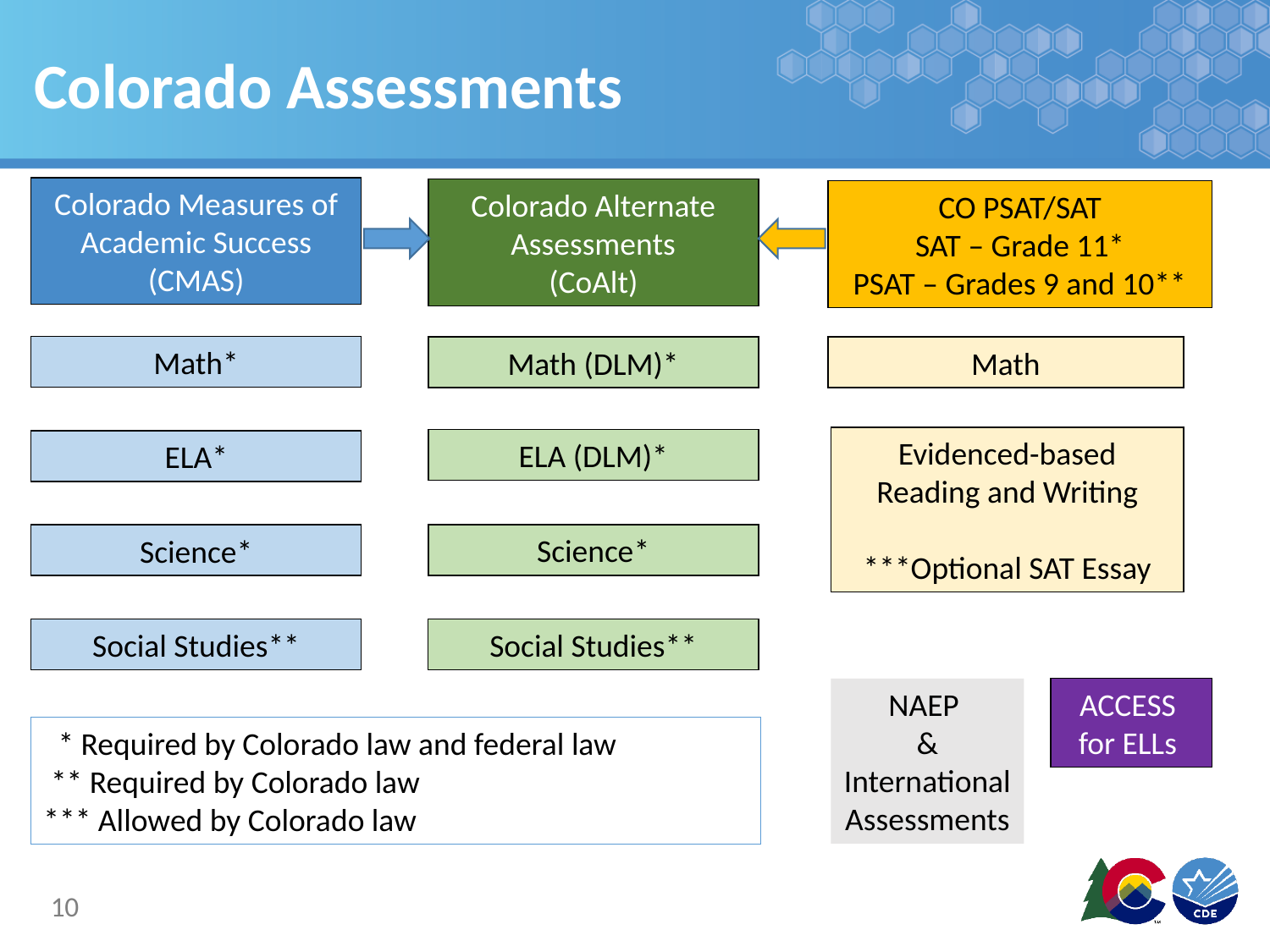

# Colorado Assessments
Colorado Measures of
Academic Success
(CMAS)
Colorado Alternate Assessments
(CoAlt)
CO PSAT/SAT
SAT – Grade 11*
PSAT – Grades 9 and 10**

Math*
Math
Math (DLM)*
Evidenced-based Reading and Writing

***Optional SAT Essay
ELA (DLM)*
ELA*
Science*
Science*
Social Studies**
Social Studies**
ACCESS
for ELLs
NAEP
& International Assessments
  * Required by Colorado law and federal law
 ** Required by Colorado law
*** Allowed by Colorado law
10